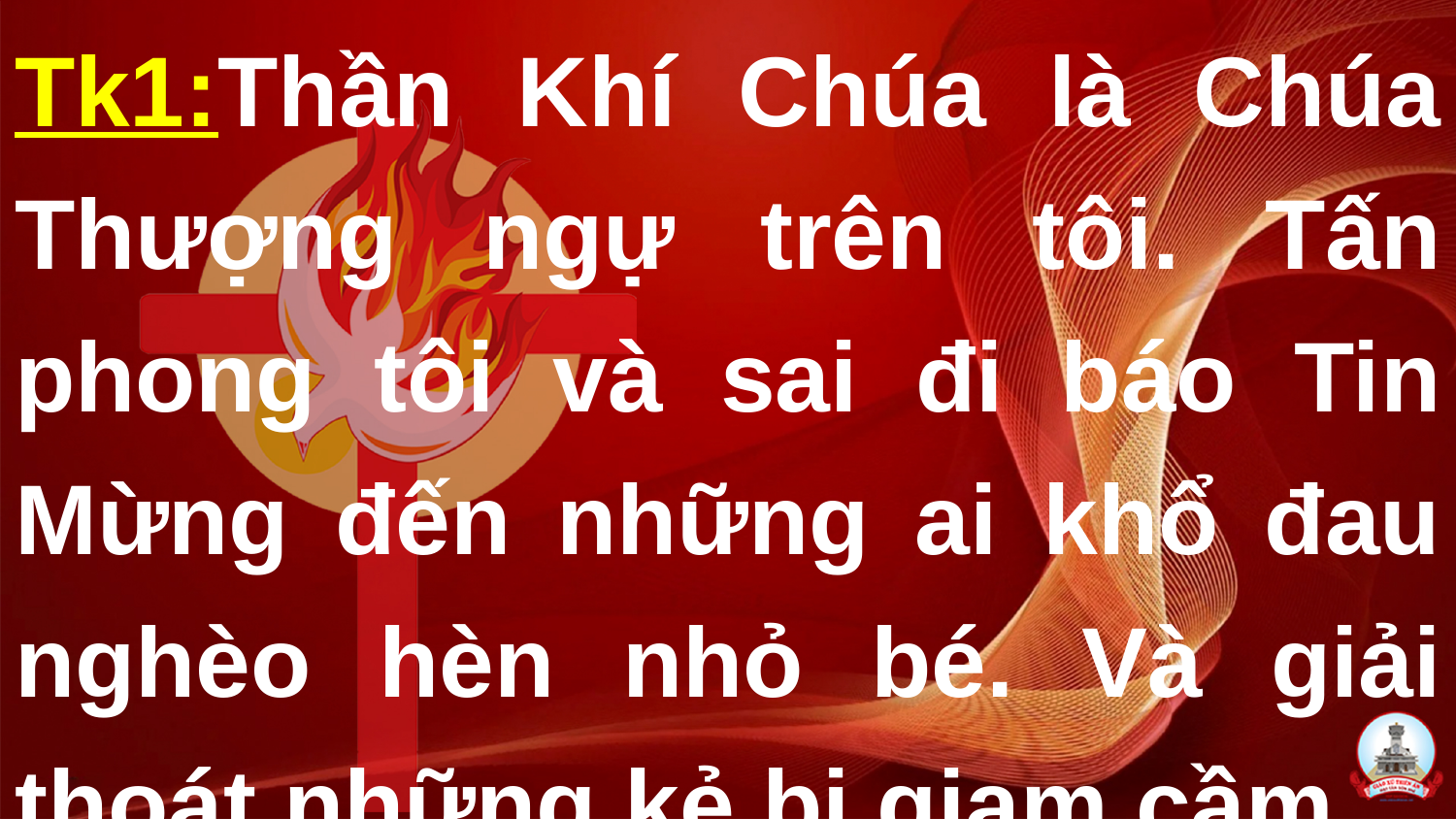

Tk1:Thần Khí Chúa là Chúa Thượng ngự trên tôi. Tấn phong tôi và sai đi báo Tin Mừng đến những ai khổ đau nghèo hèn nhỏ bé. Và giải thoát những kẻ bị giam cầm.